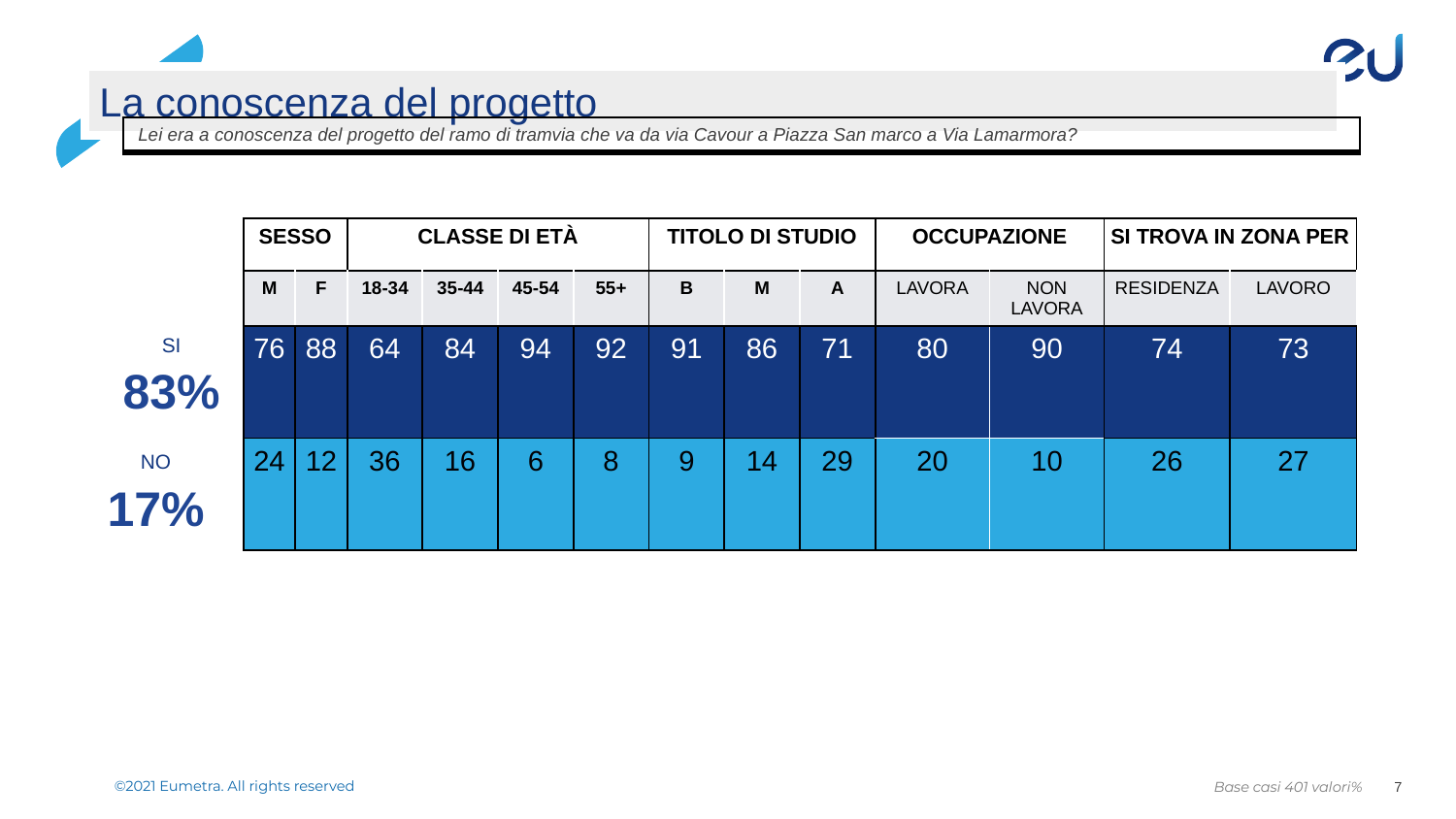

La conoscenza del progetto
| Lei era a conoscenza del progetto del ramo di tramvia che va da via Cavour a Piazza San marco a Via Lamarmora? |
| --- |
| SESSO |  | CLASSE DI ETÀ |  |  |  | TITOLO DI STUDIO |  |  | OCCUPAZIONE |  | SI TROVA IN ZONA PER |  |
| --- | --- | --- | --- | --- | --- | --- | --- | --- | --- | --- | --- | --- |
| M | F | 18-34 | 35-44 | 45-54 | 55+ | B | M | A | LAVORA | NON LAVORA | RESIDENZA | LAVORO |
| 76 | 88 | 64 | 84 | 94 | 92 | 91 | 86 | 71 | 80 | 90 | 74 | 73 |
| 24 | 12 | 36 | 16 | 6 | 8 | 9 | 14 | 29 | 20 | 10 | 26 | 27 |
SI
83%
NO
17%
Base casi 401 valori%